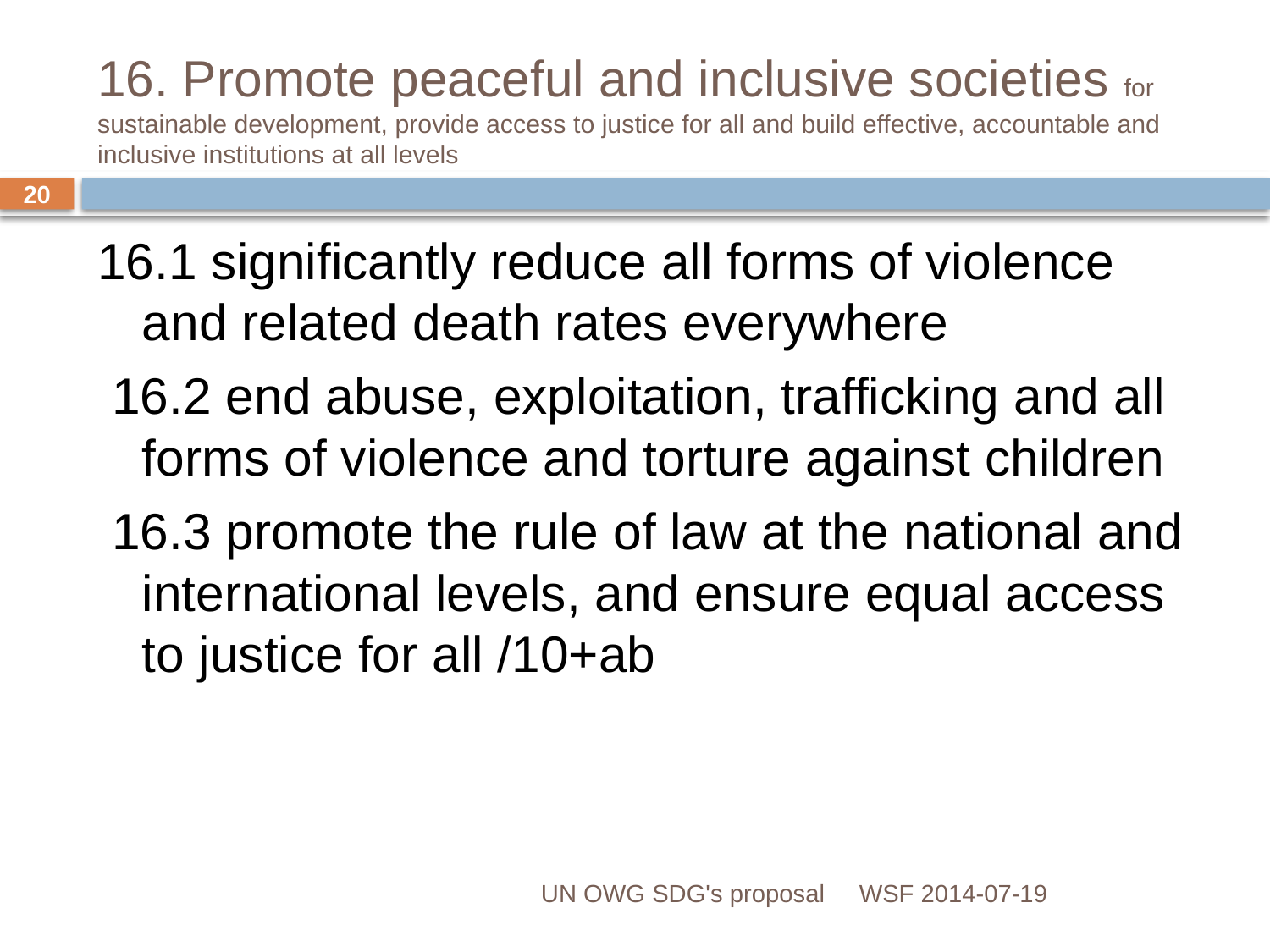

# 16. Promote peaceful and inclusive societies for sustainable development, provide access to justice for all and build effective, accountable and inclusive institutions at all levels
20
16.1 significantly reduce all forms of violence and related death rates everywhere
 16.2 end abuse, exploitation, trafficking and all forms of violence and torture against children
 16.3 promote the rule of law at the national and international levels, and ensure equal access to justice for all /10+ab
UN OWG SDG's proposal
WSF 2014-07-19